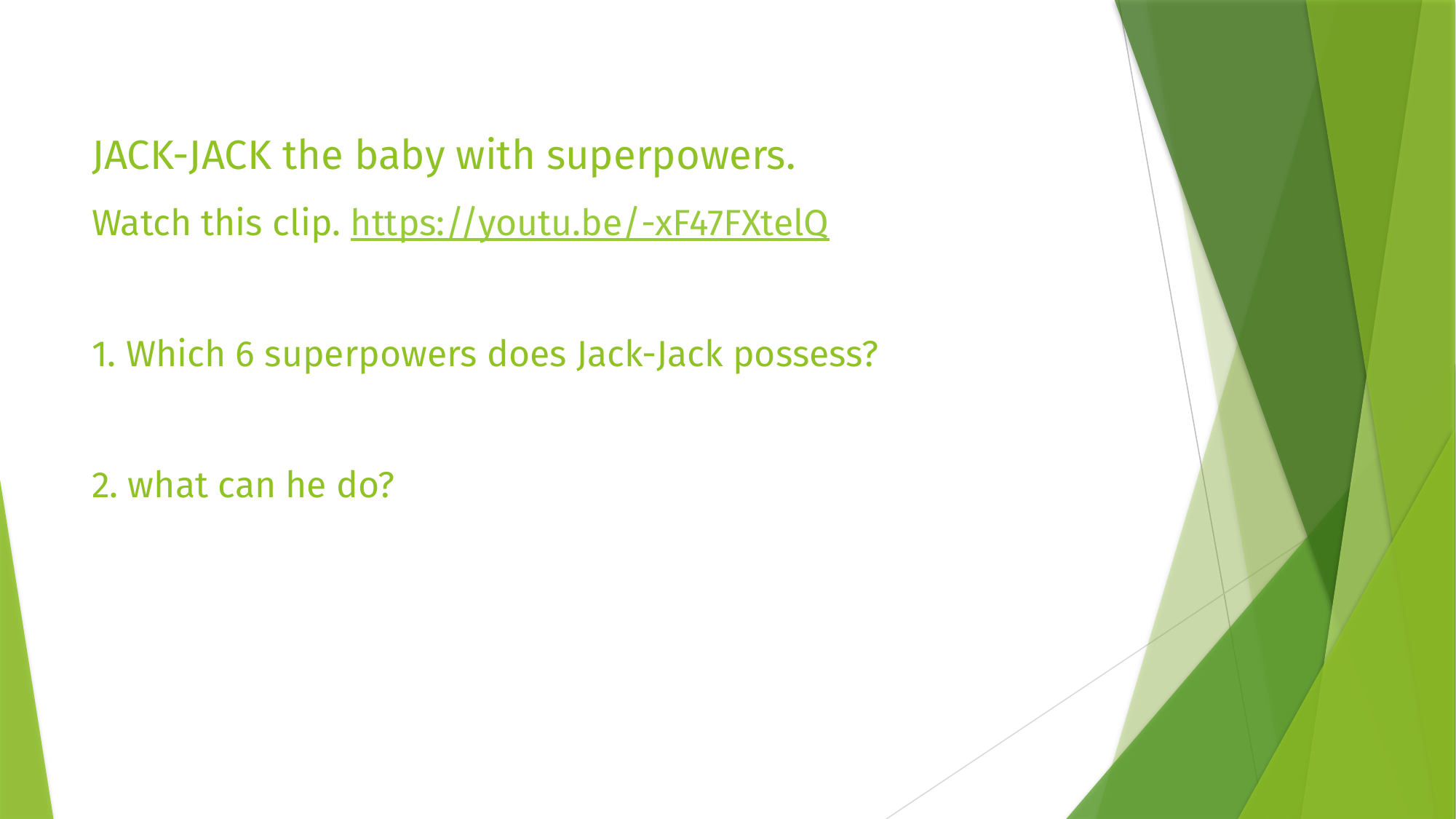

# JACK-JACK the baby with superpowers. Watch this clip. https://youtu.be/-xF47FXtelQ 1. Which 6 superpowers does Jack-Jack possess? 2. what can he do?